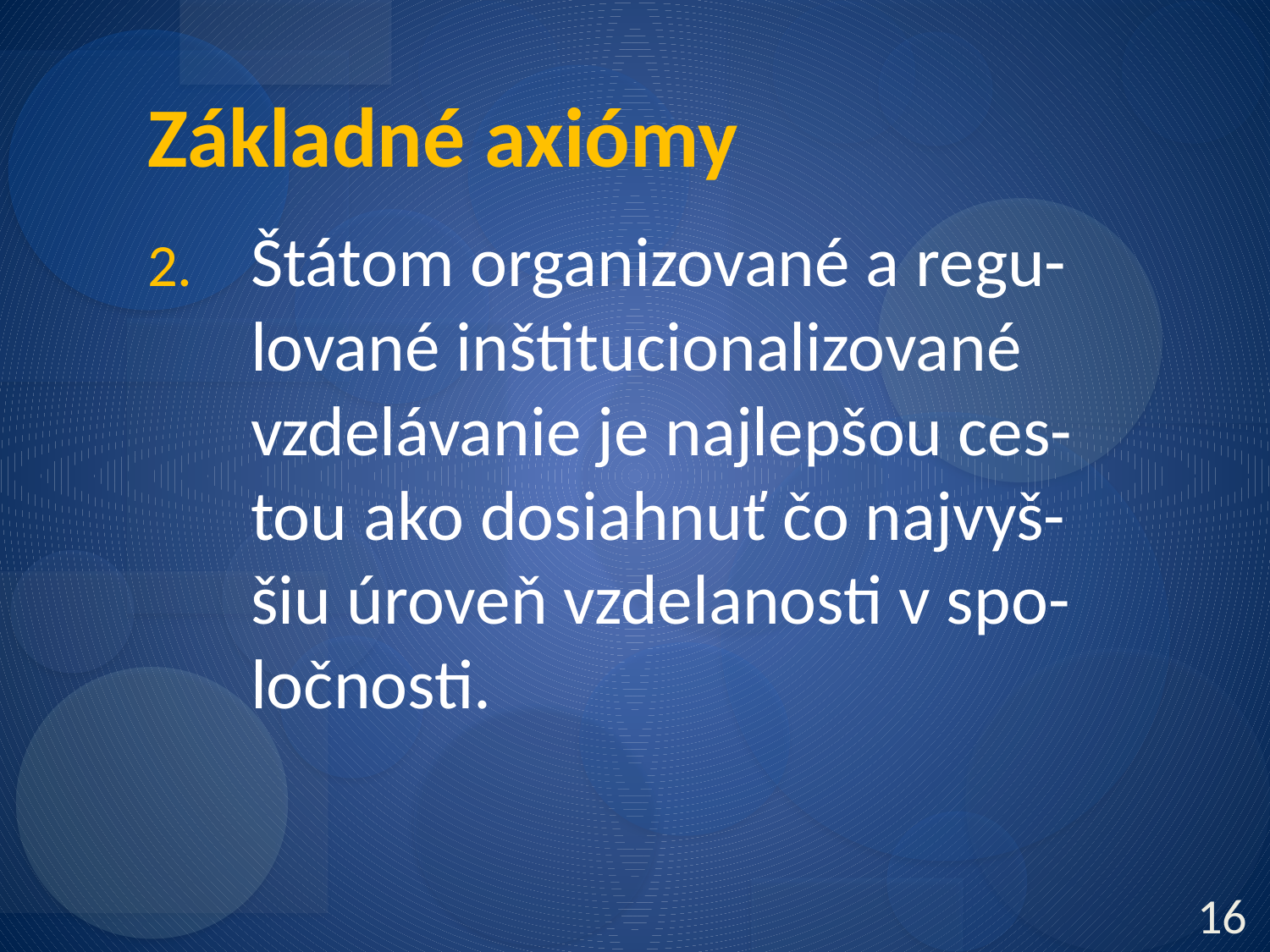

Základné axiómy
Štátom organizované a regu-lované inštitucionalizované vzdelávanie je najlepšou ces-tou ako dosiahnuť čo najvyš-šiu úroveň vzdelanosti v spo-ločnosti.
16